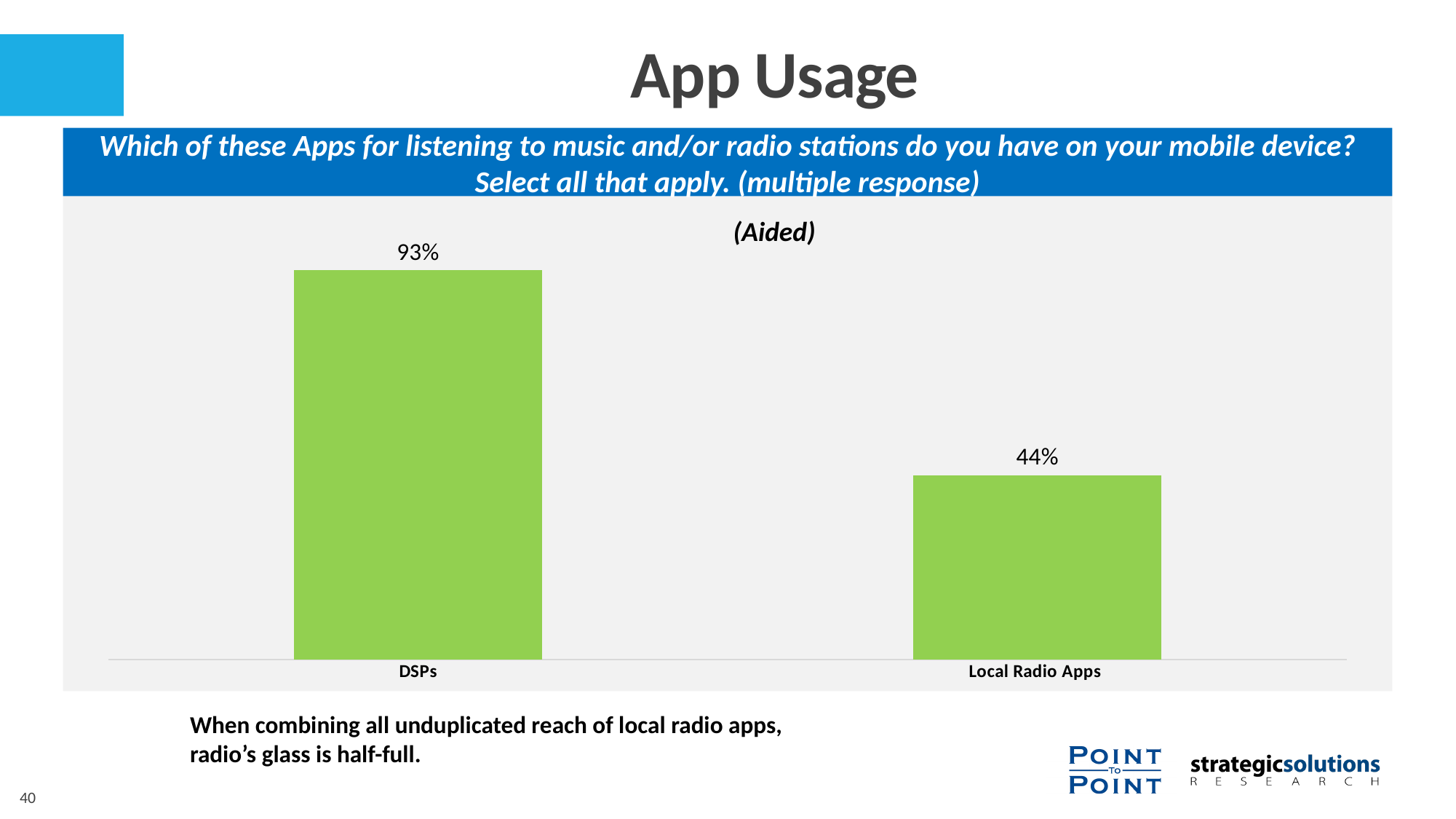

# App Usage
 Which of these Apps for listening to music and/or radio stations do you have on your mobile device?  Select all that apply. (multiple response)

(Aided)

### Chart

| Category | Column2 |
|---|---|
| DSPs | 0.93 |
| Local Radio Apps  | 0.44 |
When combining all unduplicated reach of local radio apps, radio’s glass is half-full.
40